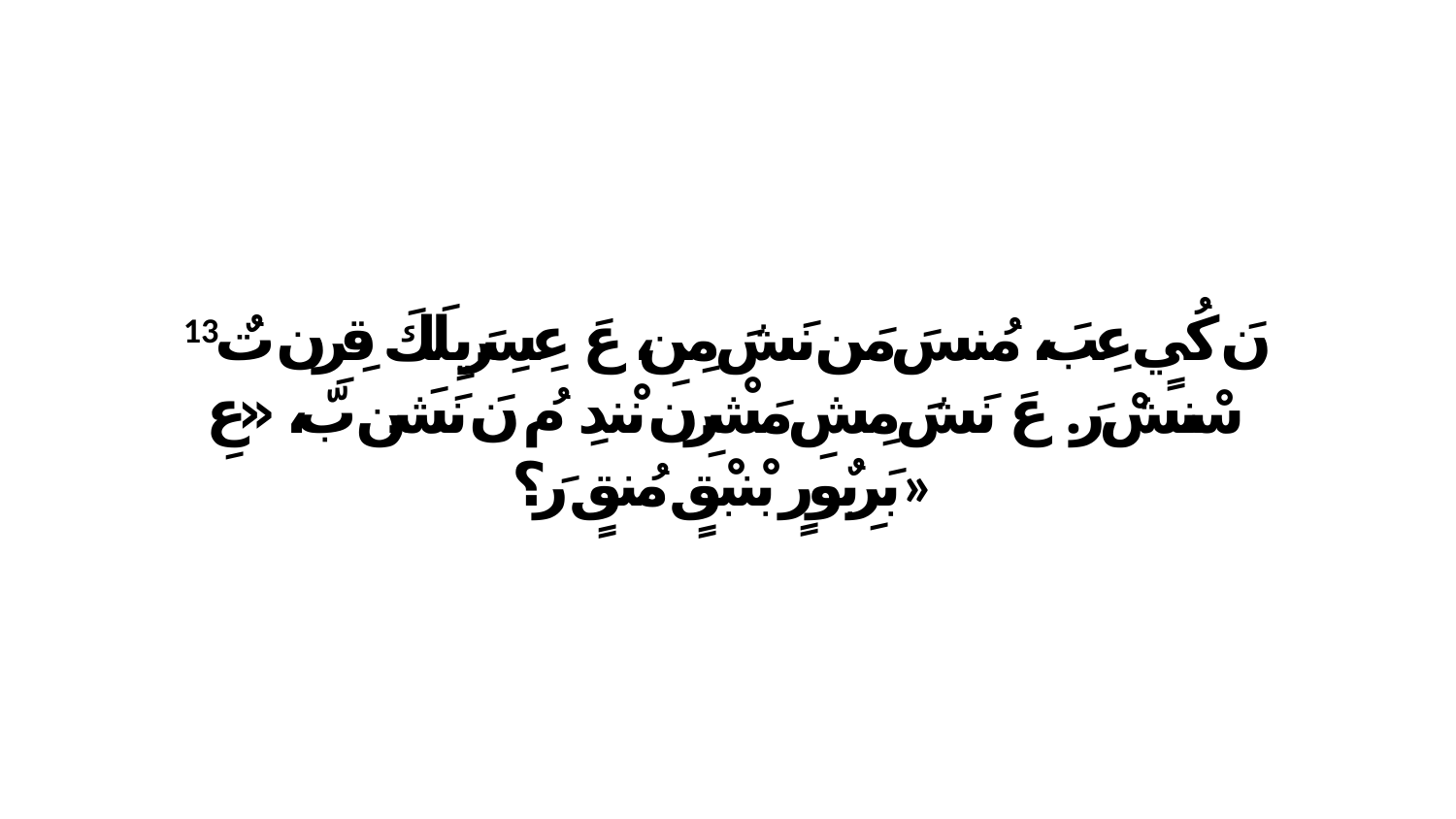

13 نَ كُيٍ عِبَ، مُنسَ مَن نَشَ مِنِ، عَ عِسِرَيِلَكَ قِرِن تٌ سْنشْ رَ. عَ نَشَ مِشِ مَشْرِن نْندِ مُ نَ نَشَن بّ، «عِ بَرِبٌورٍ بْنبْقٍ مُنقٍ رَ؟»